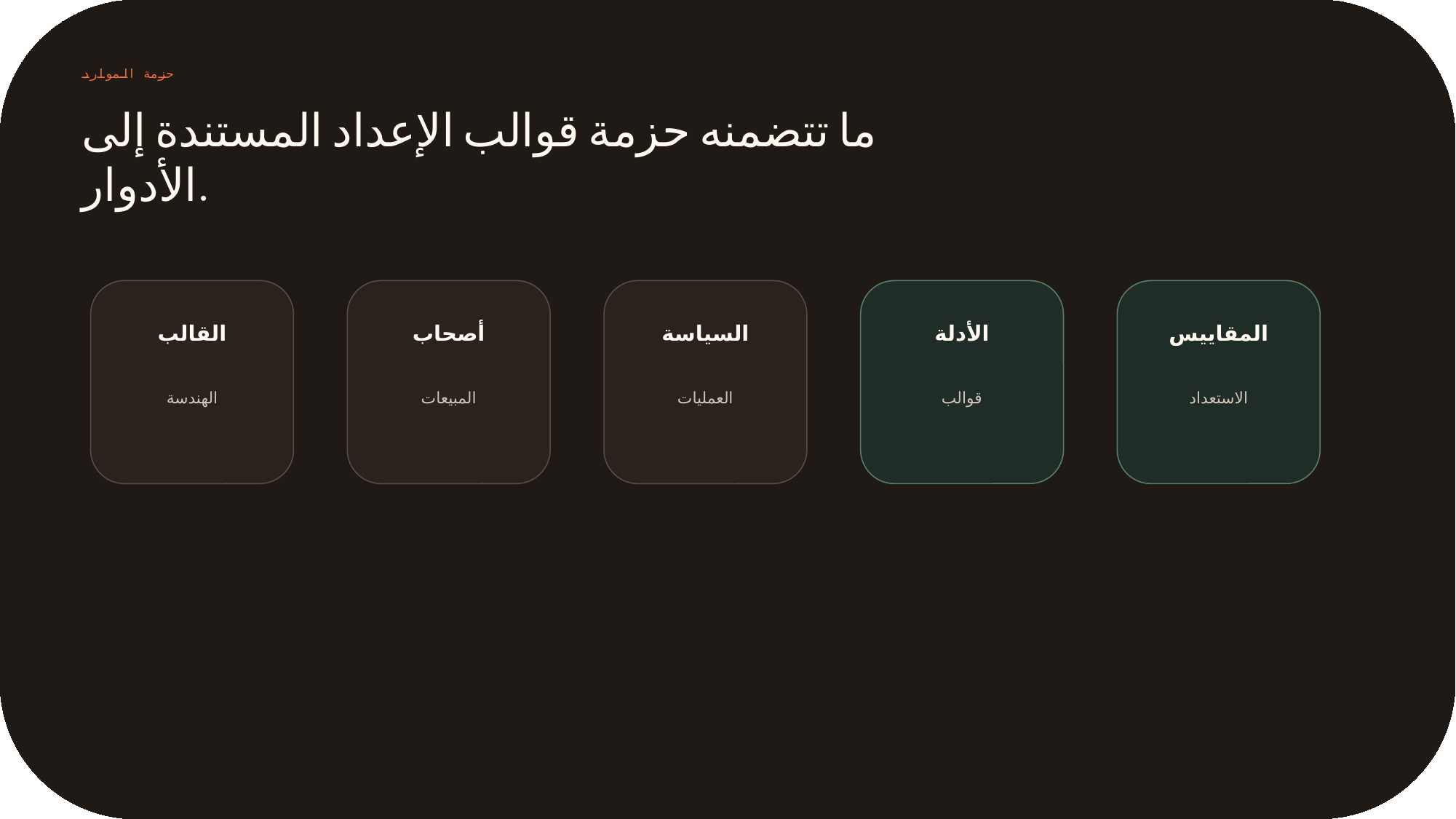

حزمة الموارد
ما تتضمنه حزمة قوالب الإعداد المستندة إلى الأدوار.

القالب
أصحاب
السياسة
الأدلة
المقاييس
الهندسة
المبيعات
العمليات
قوالب
الاستعداد